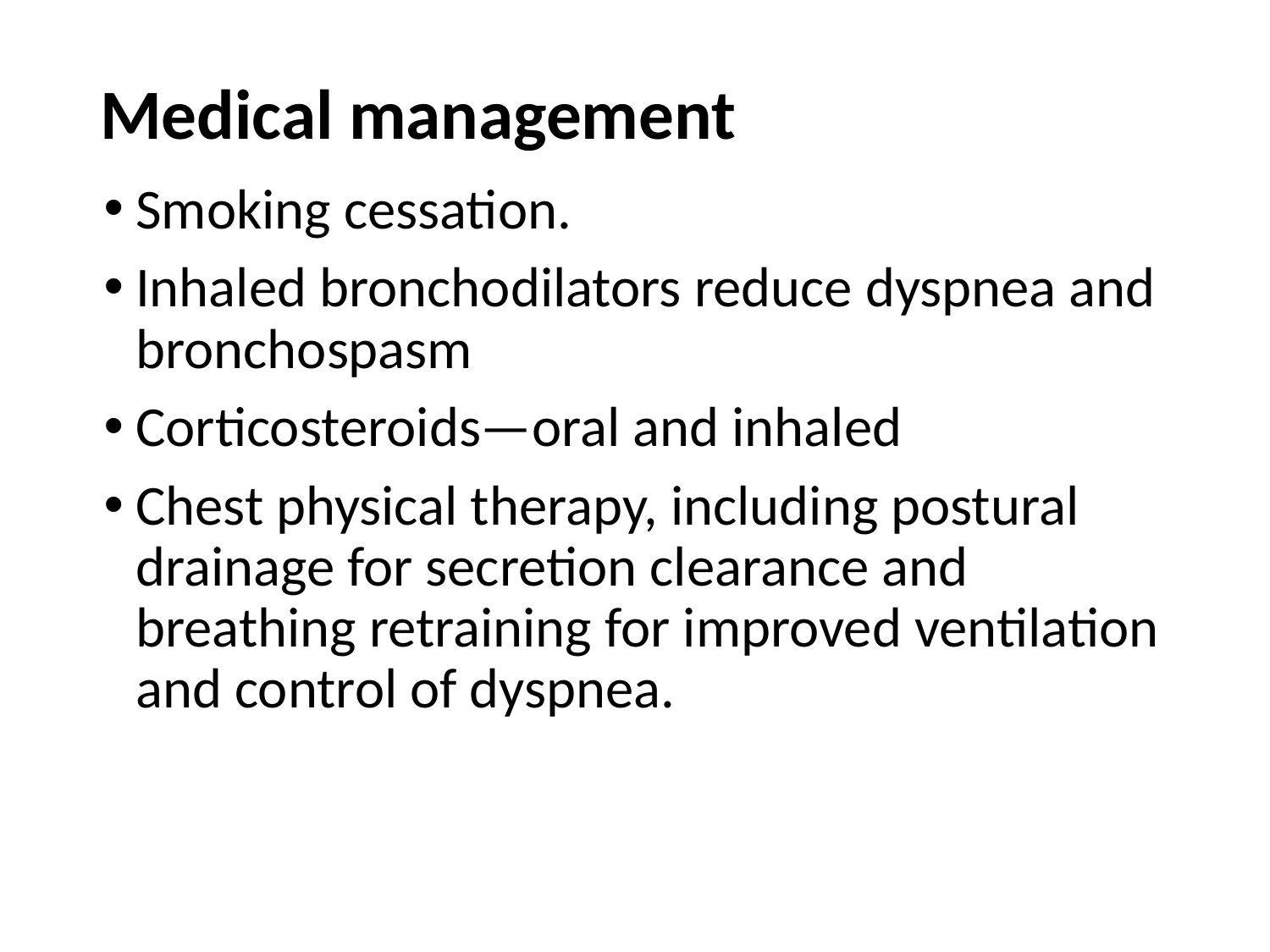

# Medical management
Smoking cessation.
Inhaled bronchodilators reduce dyspnea and  bronchospasm
Corticosteroids—oral and inhaled
Chest physical therapy, including postural drainage for secretion clearance and breathing retraining for improved ventilation and control of dyspnea.